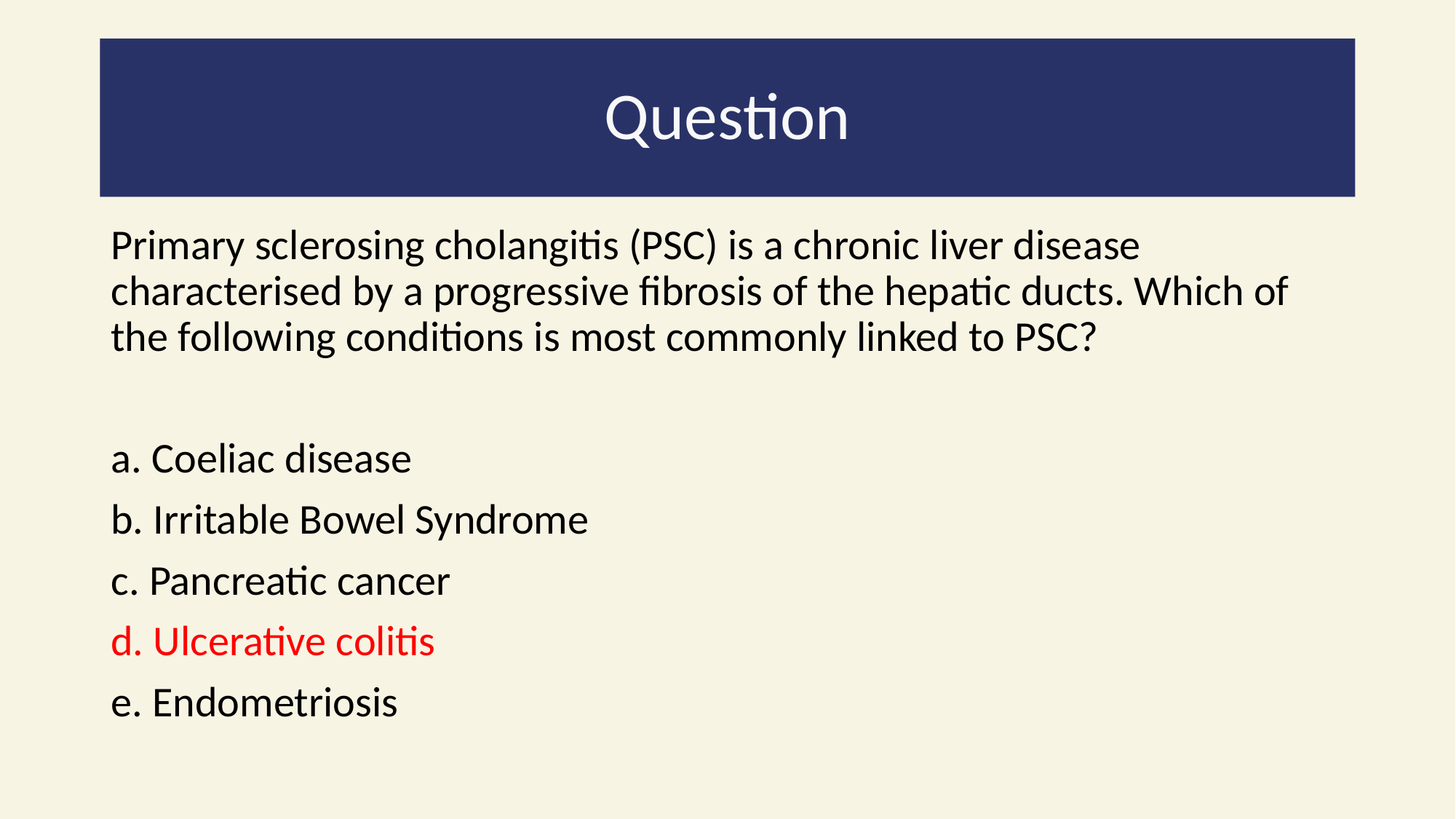

# Question
Primary sclerosing cholangitis (PSC) is a chronic liver disease characterised by a progressive fibrosis of the hepatic ducts. Which of the following conditions is most commonly linked to PSC?

a. Coeliac disease
b. Irritable Bowel Syndrome
c. Pancreatic cancer
d. Ulcerative colitis
e. Endometriosis